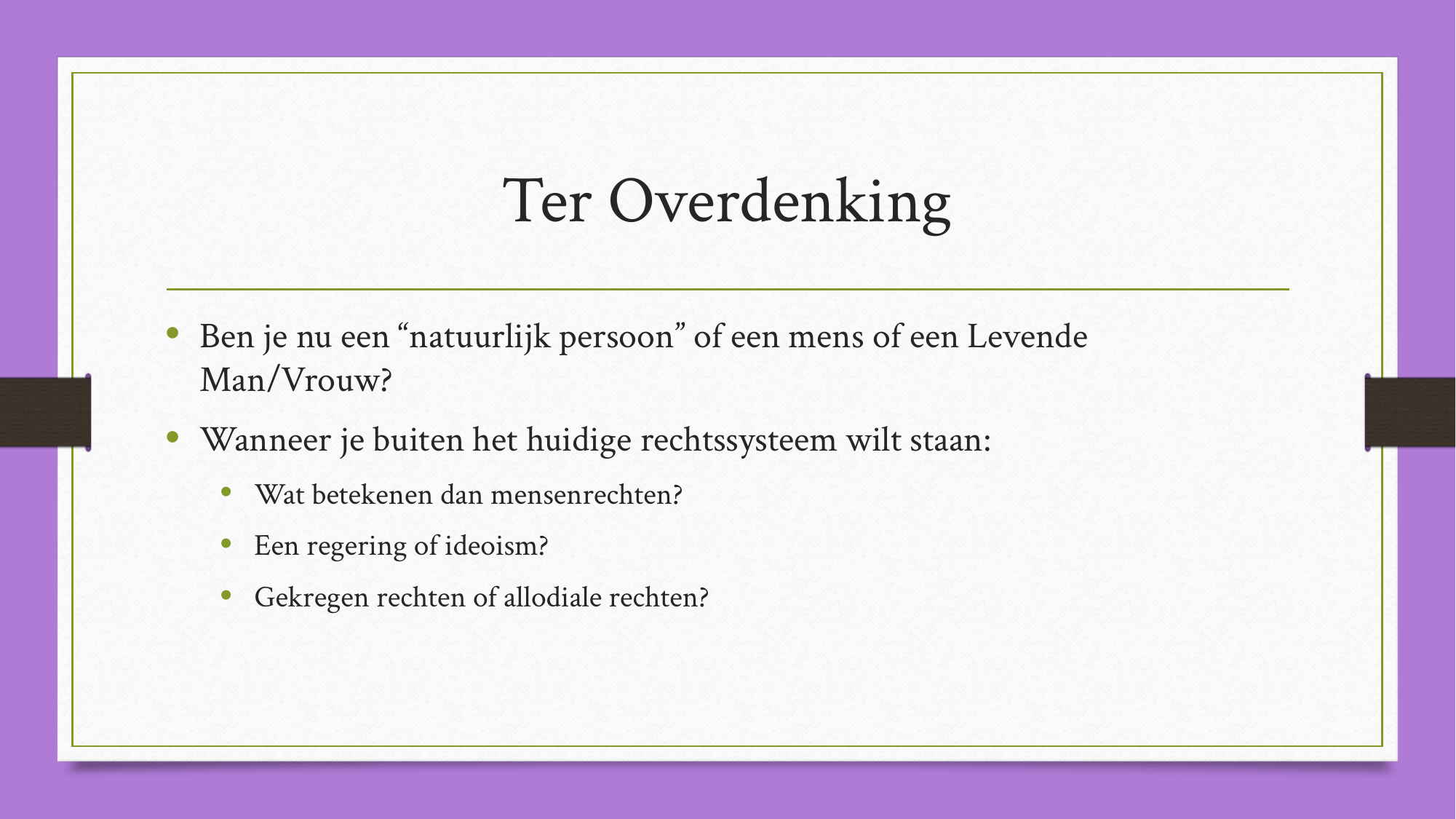

# Ter Overdenking
Ben je nu een “natuurlijk persoon” of een mens of een Levende Man/Vrouw?
Wanneer je buiten het huidige rechtssysteem wilt staan:
Wat betekenen dan mensenrechten?
Een regering of ideoism?
Gekregen rechten of allodiale rechten?